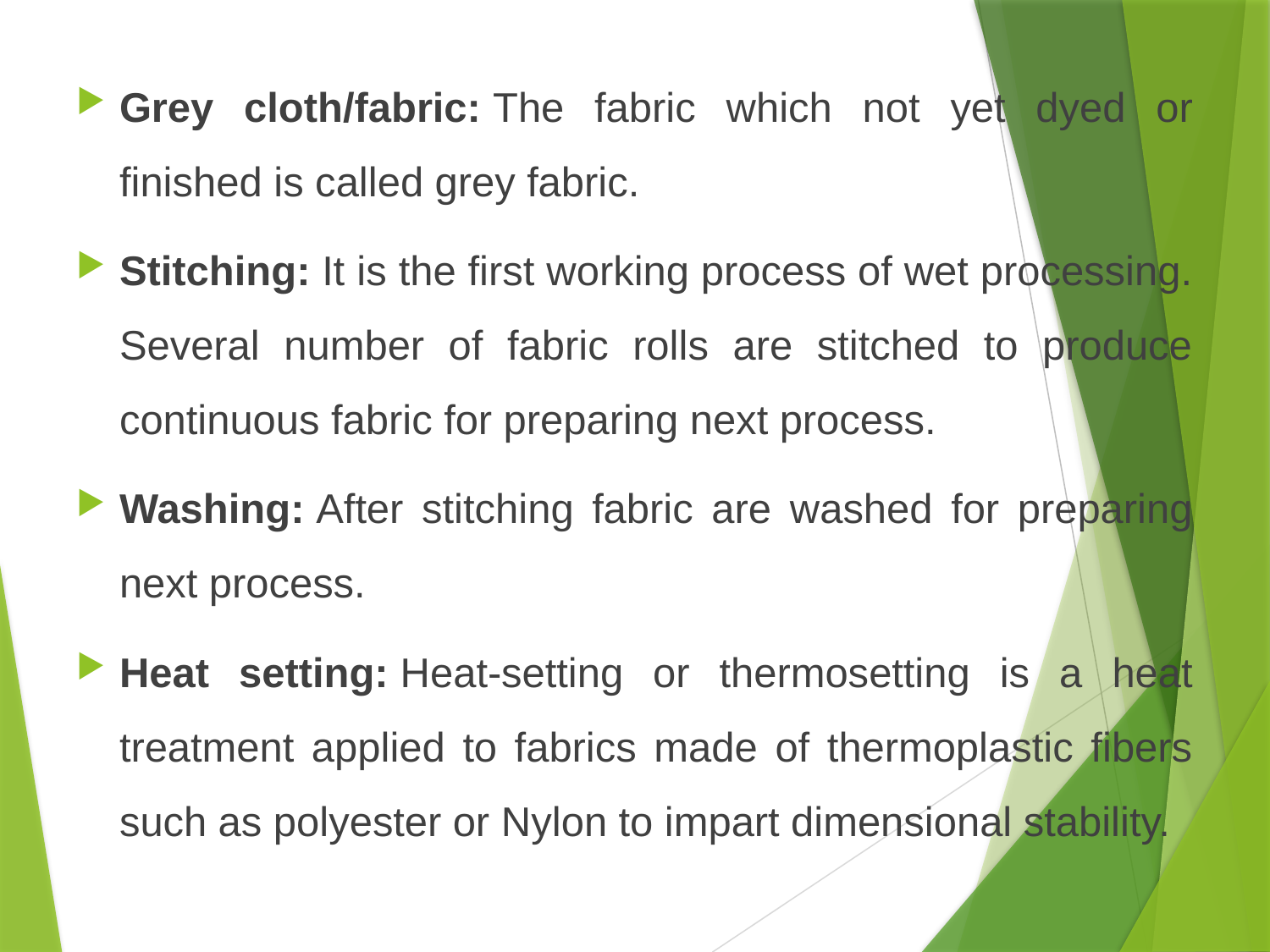

Grey cloth/fabric: The fabric which not yet dyed or finished is called grey fabric.
Stitching: It is the first working process of wet processing. Several number of fabric rolls are stitched to produce continuous fabric for preparing next process.
Washing: After stitching fabric are washed for preparing next process.
Heat setting: Heat-setting or thermosetting is a heat treatment applied to fabrics made of thermoplastic fibers such as polyester or Nylon to impart dimensional stability.